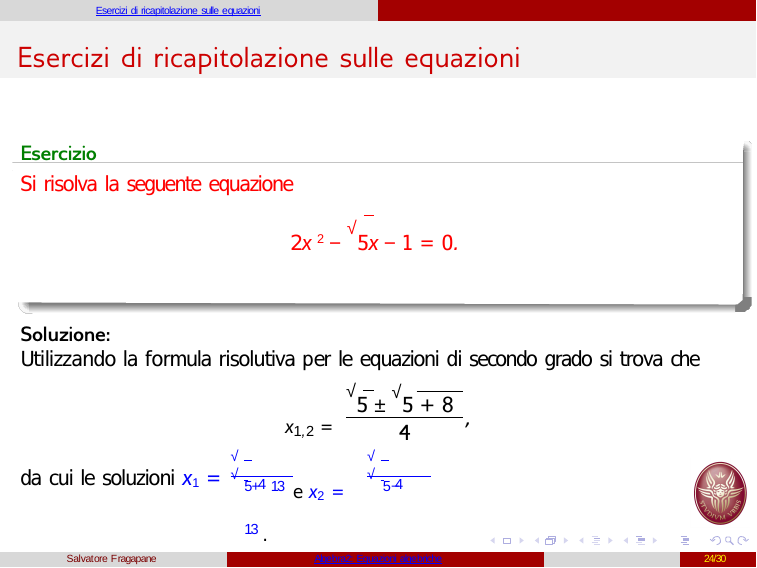

Esercizi di ricapitolazione sulle equazioni

# Esercizi di ricapitolazione sulle equazioni
Esercizio
Si risolva la seguente equazione

2x 2 − √5x − 1 = 0.

Soluzione:
Utilizzando la formula risolutiva per le equazioni di secondo grado si trova che
√5 ± √5 + 8

x1,2 =
,

4
√     √
√     √
5+   13  e x2 =	5−   13 .

da cui le soluzioni x1 =
4
4

Salvatore Fragapane
Algebra2: Equazioni algebriche
24/30